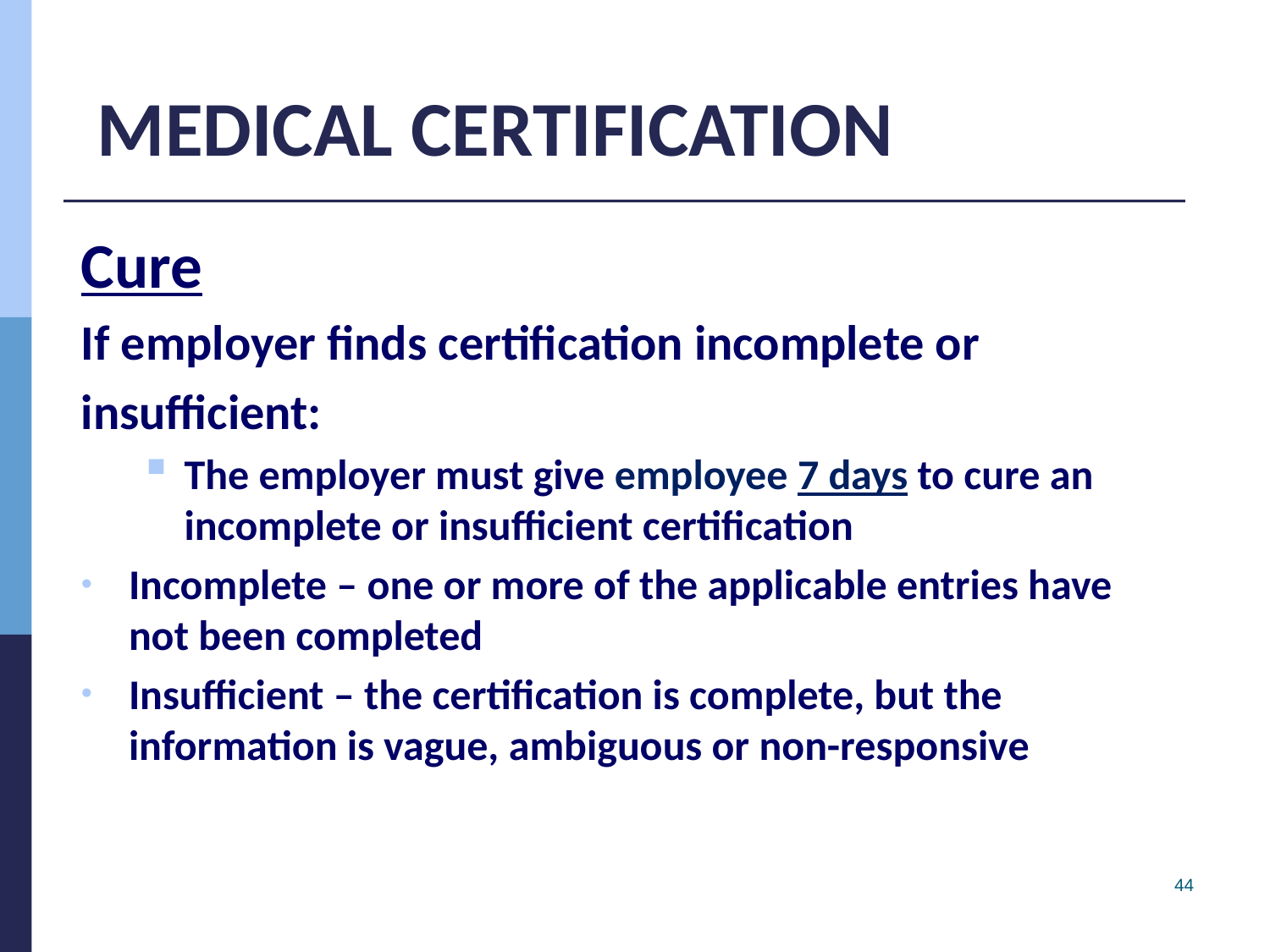

# MEDICAL CERTIFICATION
Cure
If employer finds certification incomplete or
insufficient:
The employer must give employee 7 days to cure an incomplete or insufficient certification
Incomplete – one or more of the applicable entries have not been completed
Insufficient – the certification is complete, but the information is vague, ambiguous or non-responsive

44